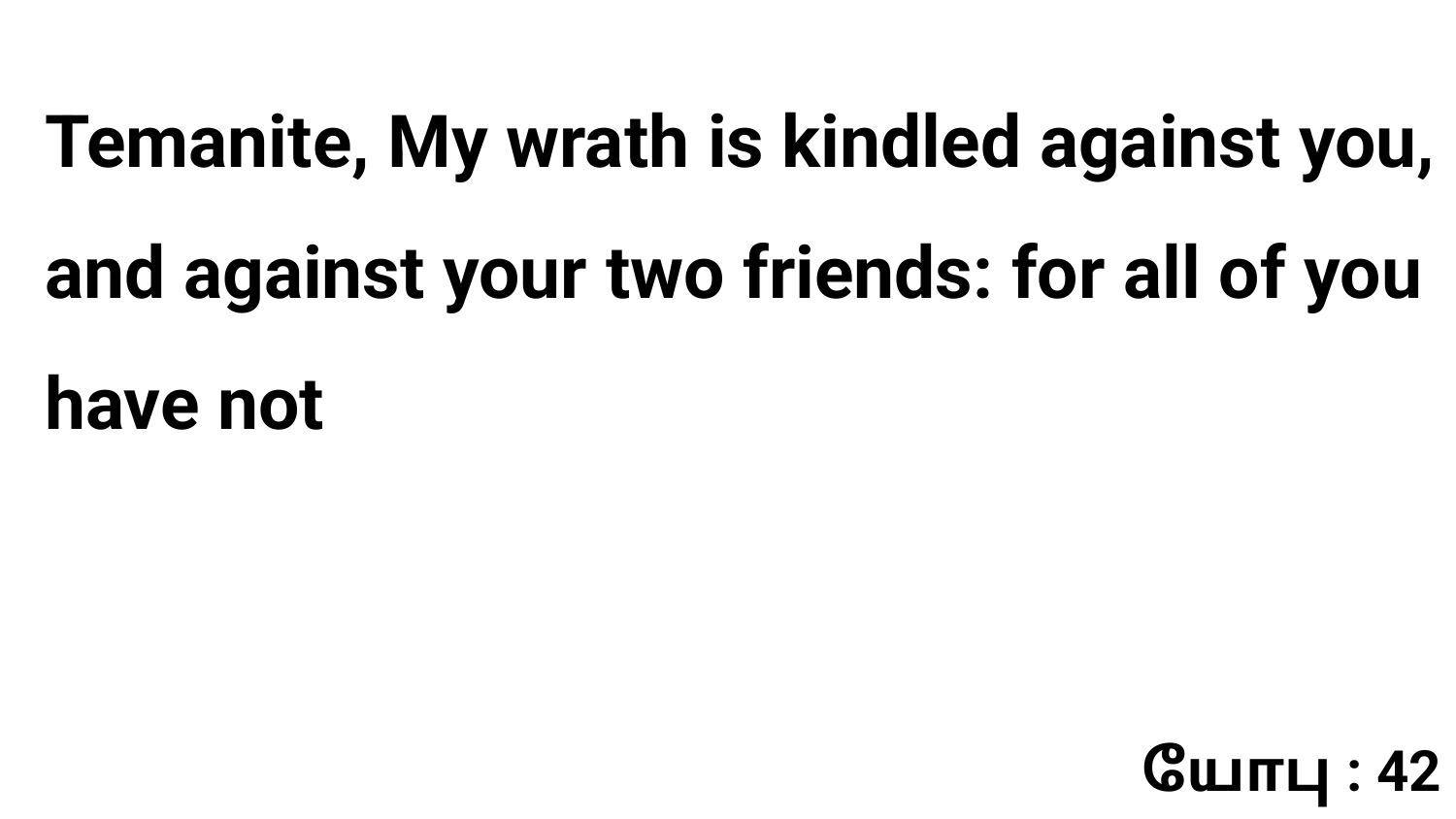

Temanite, My wrath is kindled against you, and against your two friends: for all of you have not
யோபு : 42